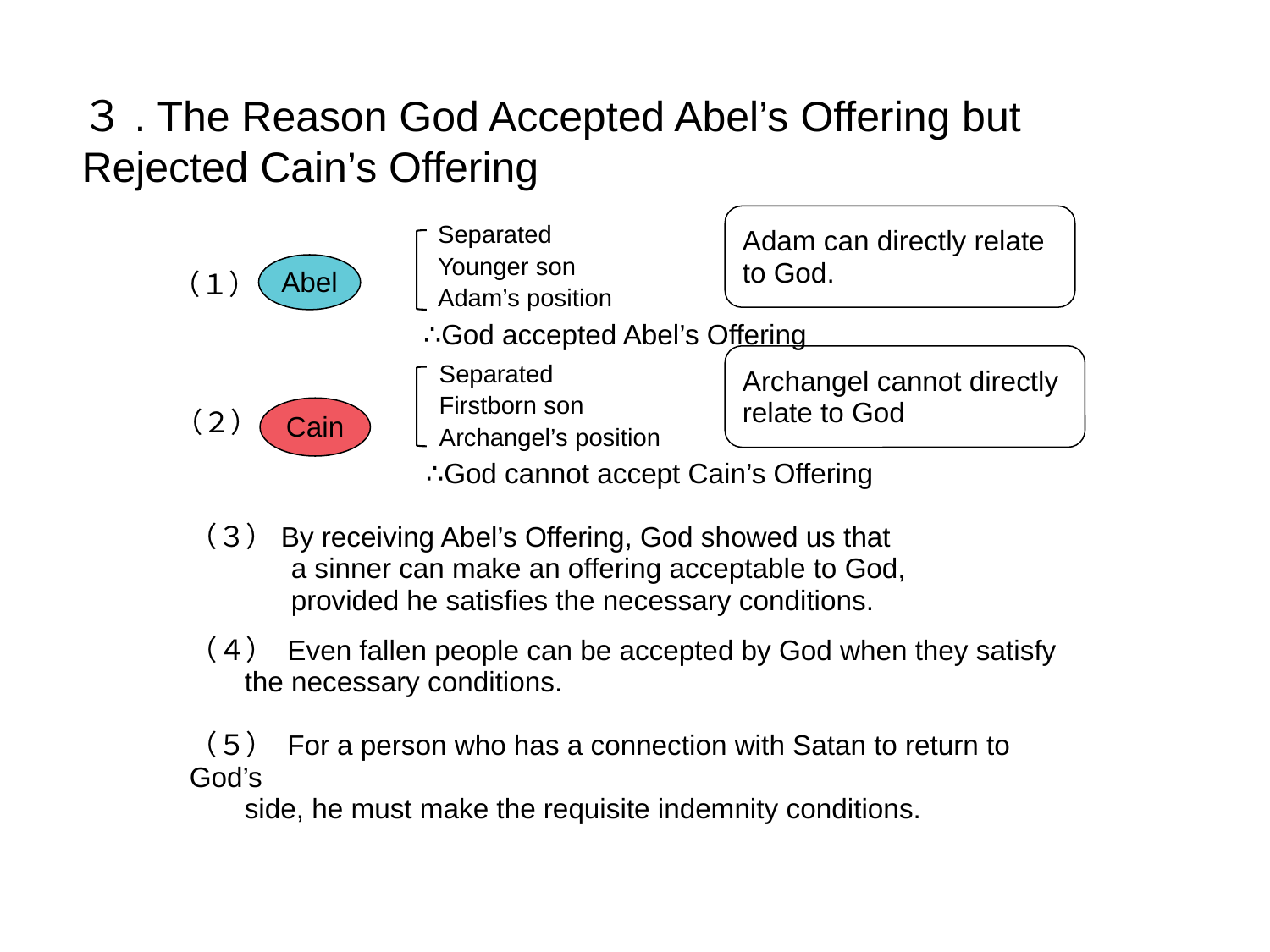

３. The Reason God Accepted Abel’s Offering but Rejected Cain’s Offering
Adam can directly relate
to God.
Separated
Younger son
Adam’s position

Abel
（１）
∴God accepted Abel’s Offering
Archangel cannot directly
relate to God
Separated
Firstborn son
Archangel’s position

Cain
（２）
∴God cannot accept Cain’s Offering
（３）By receiving Abel’s Offering, God showed us that
	     a sinner can make an offering acceptable to God,
	     provided he satisfies the necessary conditions.
（４） Even fallen people can be accepted by God when they satisfy
       the necessary conditions.

（５） For a person who has a connection with Satan to return to God’s
       side, he must make the requisite indemnity conditions.